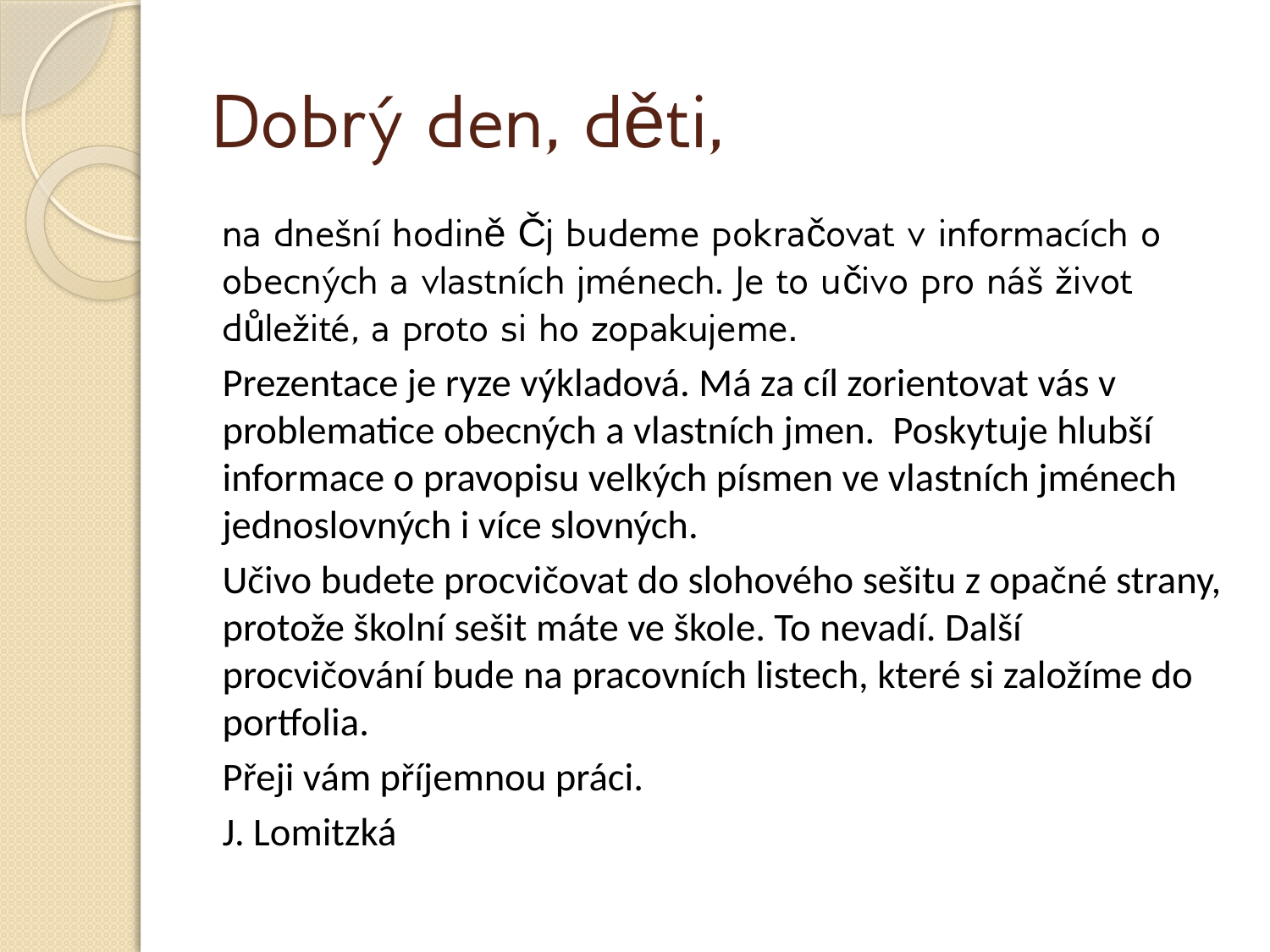

# Dobrý den, děti,
na dnešní hodině Čj budeme pokračovat v informacích o obecných a vlastních jménech. Je to učivo pro náš život důležité, a proto si ho zopakujeme.
Prezentace je ryze výkladová. Má za cíl zorientovat vás v problematice obecných a vlastních jmen.  Poskytuje hlubší informace o pravopisu velkých písmen ve vlastních jménech jednoslovných i více slovných.
Učivo budete procvičovat do slohového sešitu z opačné strany, protože školní sešit máte ve škole. To nevadí. Další procvičování bude na pracovních listech, které si založíme do portfolia.
Přeji vám příjemnou práci.
J. Lomitzká